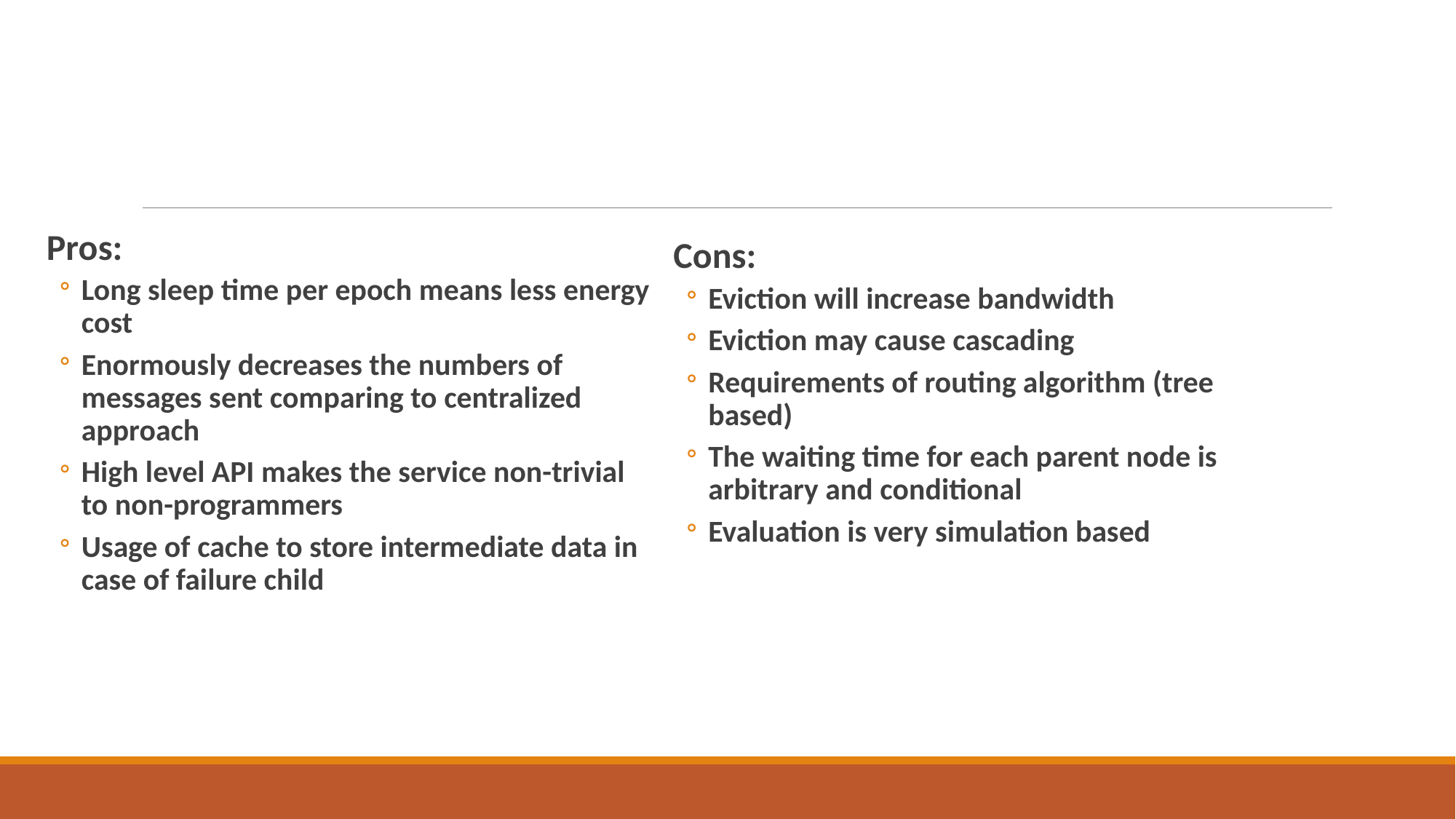

Pros:
Long sleep time per epoch means less energy cost
Enormously decreases the numbers of messages sent comparing to centralized approach
High level API makes the service non-trivial to non-programmers
Usage of cache to store intermediate data in case of failure child

Cons:
Eviction will increase bandwidth
Eviction may cause cascading
Requirements of routing algorithm (tree based)
The waiting time for each parent node is arbitrary and conditional
Evaluation is very simulation based